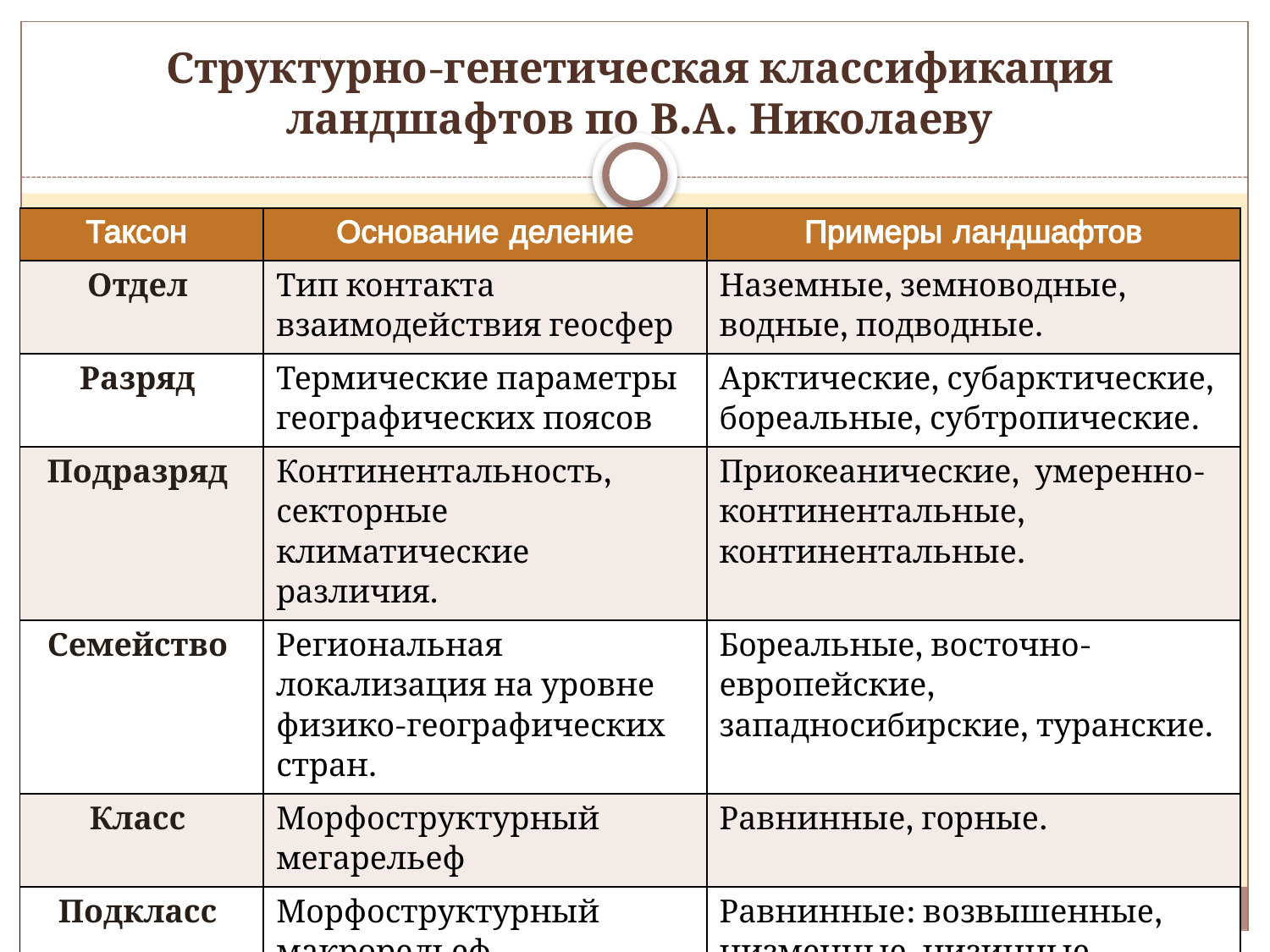

# Структурно-генетическая классификация ландшафтов по В.А. Николаеву
| Таксон | Основание деление | Примеры ландшафтов |
| --- | --- | --- |
| Отдел | Тип контакта взаимодействия геосфер | Наземные, земноводные, водные, подводные. |
| Разряд | Термические параметры географических поясов | Арктические, субарктические, бореальные, субтропические. |
| Подразряд | Континентальность, секторные климатические различия. | Приокеанические, умеренно-континентальные, континентальные. |
| Семейство | Региональная локализация на уровне физико-географических стран. | Бореальные, восточно-европейские, западносибирские, туранские. |
| Класс | Морфоструктурный мегарельеф | Равнинные, горные. |
| Подкласс | Морфоструктурный макрорельеф | Равнинные: возвышенные, низменные, низинные. Горные: низкогорные, высокогорные. |